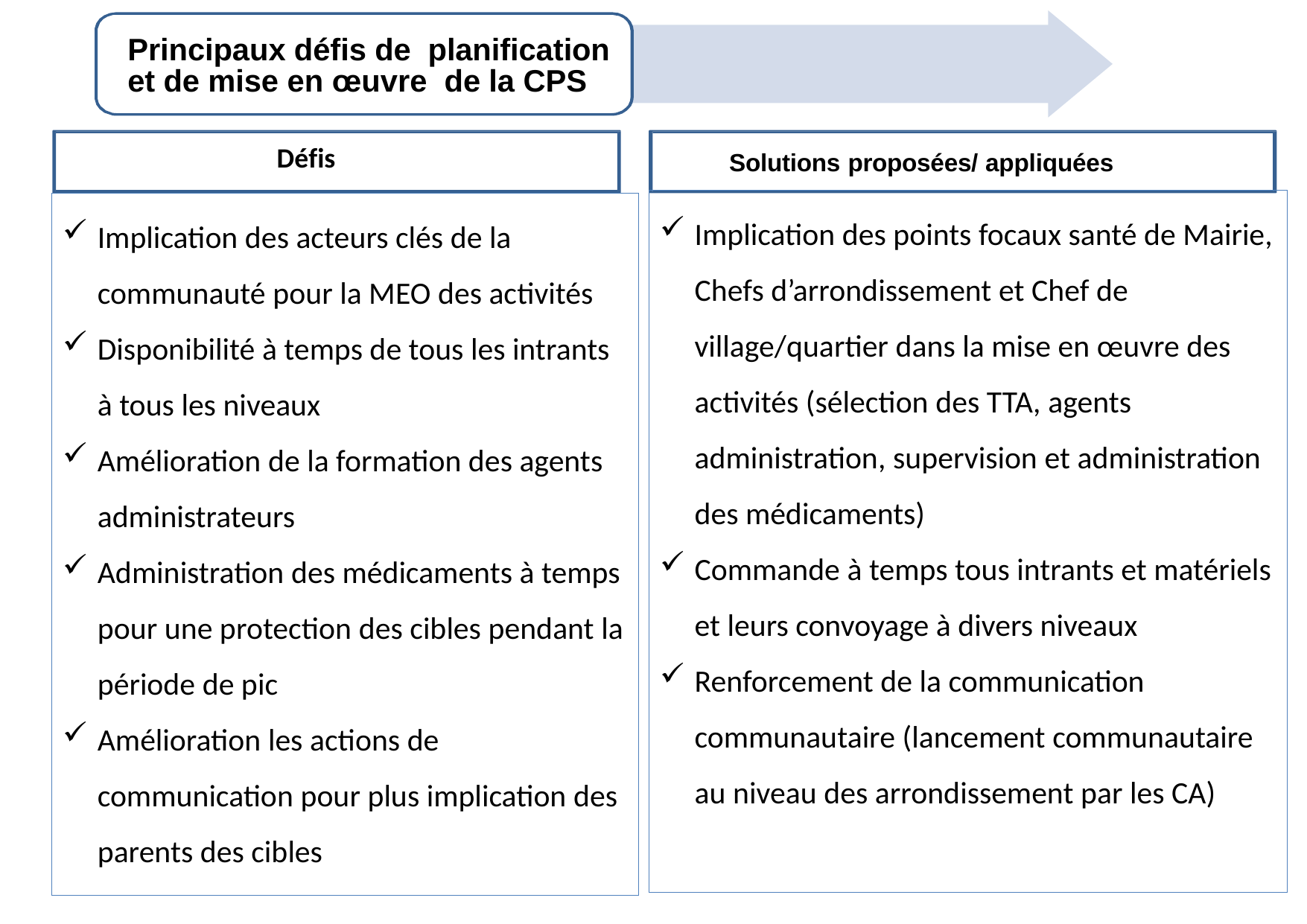

# Principaux défis de  planification et de mise en œuvre  de la CPS

Défis
Solutions proposées/ appliquées
Implication des points focaux santé de Mairie, Chefs d’arrondissement et Chef de village/quartier dans la mise en œuvre des activités (sélection des TTA, agents administration, supervision et administration des médicaments)
Commande à temps tous intrants et matériels et leurs convoyage à divers niveaux
Renforcement de la communication communautaire (lancement communautaire au niveau des arrondissement par les CA)
Implication des acteurs clés de la communauté pour la MEO des activités
Disponibilité à temps de tous les intrants à tous les niveaux
Amélioration de la formation des agents administrateurs
Administration des médicaments à temps pour une protection des cibles pendant la période de pic
Amélioration les actions de communication pour plus implication des parents des cibles